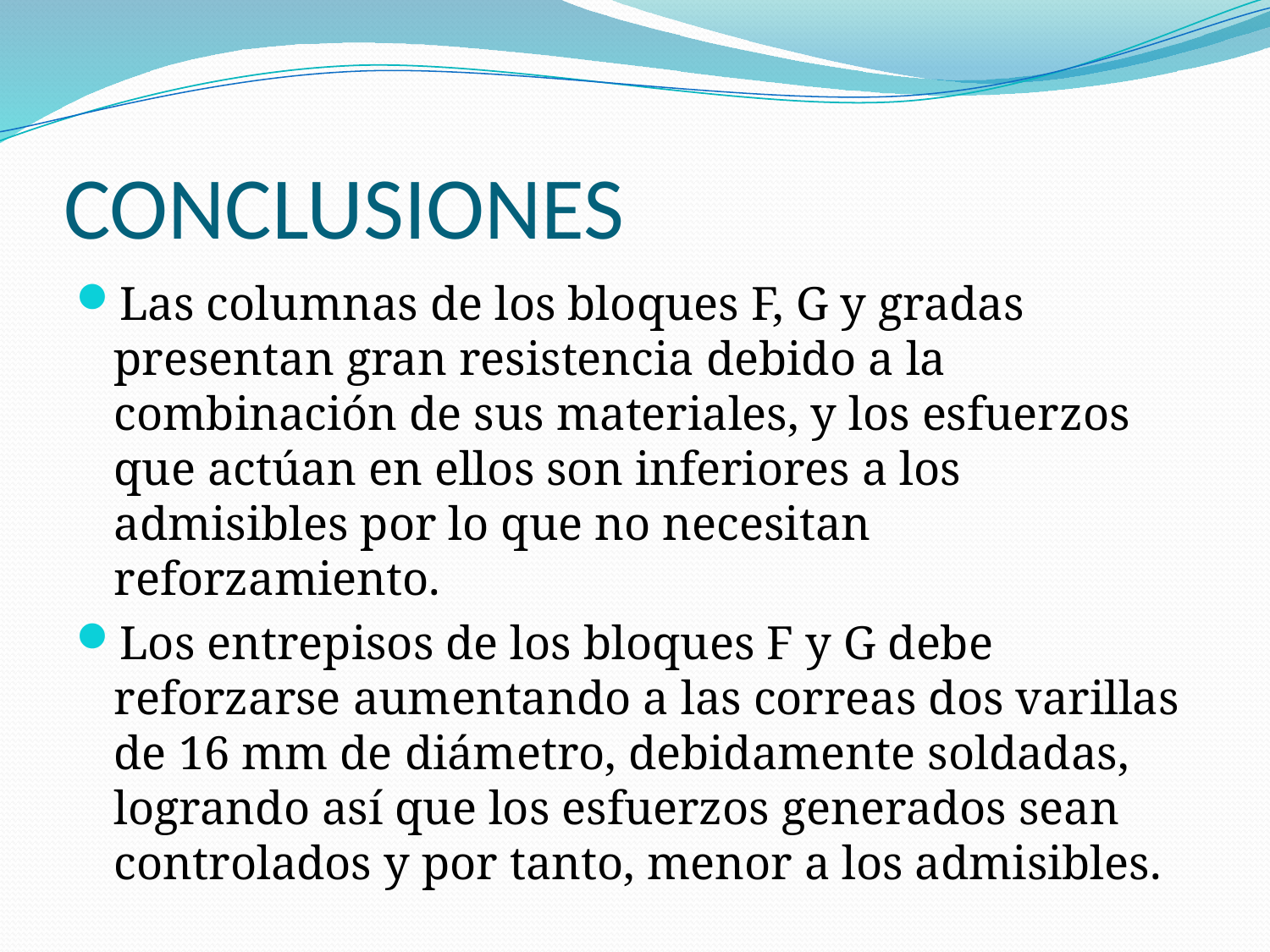

# CONCLUSIONES
Las columnas de los bloques F, G y gradas presentan gran resistencia debido a la combinación de sus materiales, y los esfuerzos que actúan en ellos son inferiores a los admisibles por lo que no necesitan reforzamiento.
Los entrepisos de los bloques F y G debe reforzarse aumentando a las correas dos varillas de 16 mm de diámetro, debidamente soldadas, logrando así que los esfuerzos generados sean controlados y por tanto, menor a los admisibles.